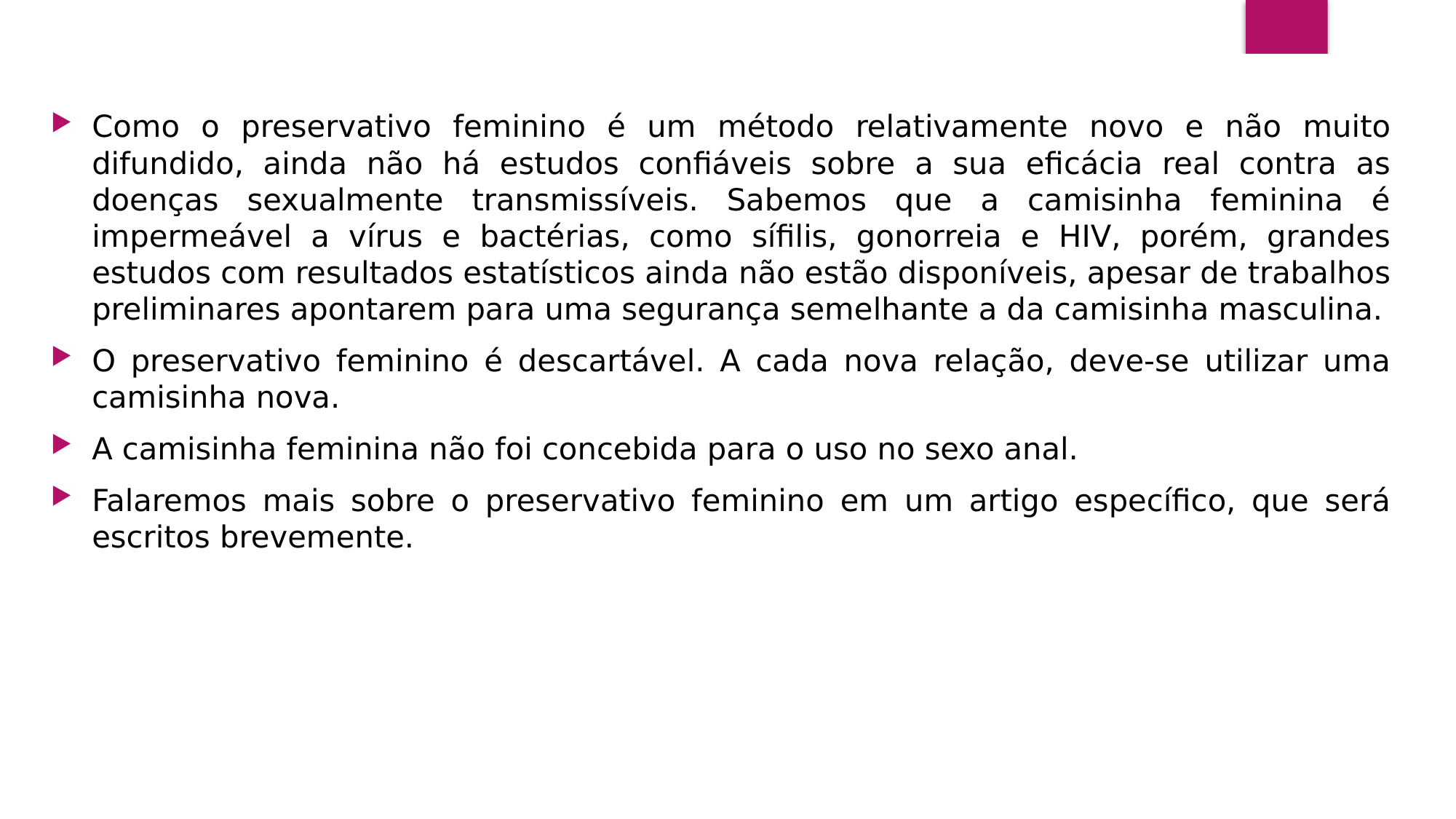

Como o preservativo feminino é um método relativamente novo e não muito difundido, ainda não há estudos confiáveis sobre a sua eficácia real contra as doenças sexualmente transmissíveis. Sabemos que a camisinha feminina é impermeável a vírus e bactérias, como sífilis, gonorreia e HIV, porém, grandes estudos com resultados estatísticos ainda não estão disponíveis, apesar de trabalhos preliminares apontarem para uma segurança semelhante a da camisinha masculina.
O preservativo feminino é descartável. A cada nova relação, deve-se utilizar uma camisinha nova.
A camisinha feminina não foi concebida para o uso no sexo anal.
Falaremos mais sobre o preservativo feminino em um artigo específico, que será escritos brevemente.

#